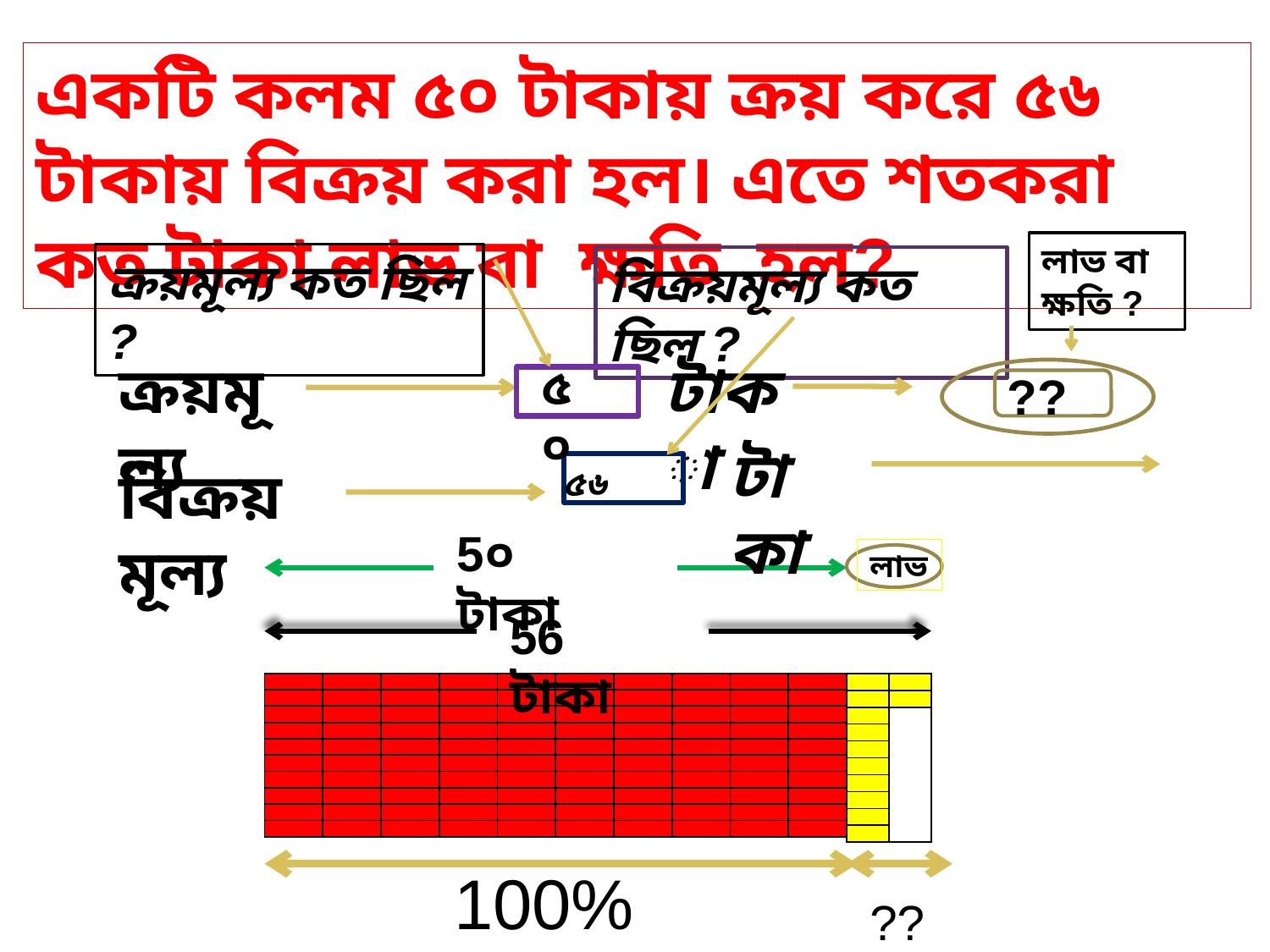

একটি কলম ৫০ টাকায় ক্রয় করে ৫৬ টাকায় বিক্রয় করা হল। এতে শতকরা কত টাকা লাভ বা  ক্ষতি  হল?
লাভ বা ক্ষতি ?
ক্রয়মূল্য কত ছিল ?
বিক্রয়মূল্য কত ছিল ?
টাকা
ক্রয়মূল্য

টাকা
বিক্রয়মূল্য

৫০
??
৫৬
5০ টাকা
লাভ

56 টাকা
|  |  |  |  |  |  |  |  |  |  |
| --- | --- | --- | --- | --- | --- | --- | --- | --- | --- |
|  |  |  |  |  |  |  |  |  |  |
|  |  |  |  |  |  |  |  |  |  |
|  |  |  |  |  |  |  |  |  |  |
|  |  |  |  |  |  |  |  |  |  |
|  |  |  |  |  |  |  |  |  |  |
|  |  |  |  |  |  |  |  |  |  |
|  |  |  |  |  |  |  |  |  |  |
|  |  |  |  |  |  |  |  |  |  |
|  |  |  |  |  |  |  |  |  |  |
|  |  |
| --- | --- |
|  |  |
|  |  |
|  |  |
|  |  |
|  |  |
|  |  |
|  |  |
|  |  |
|  |  |
100%
?? %